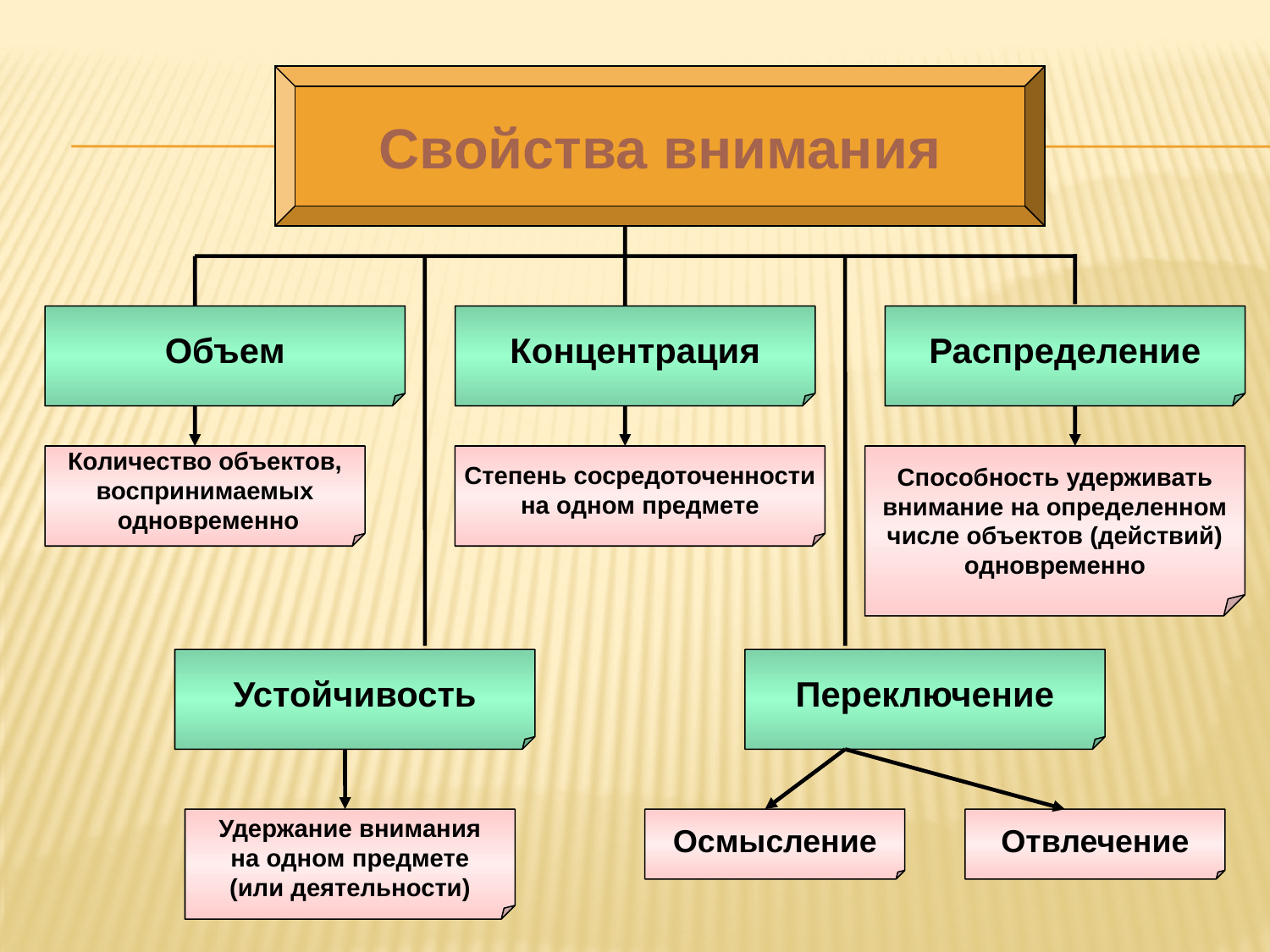

Свойства внимания

Объем
Концентрация
Распределение

Количество объектов,
воспринимаемых
 одновременно
Степень сосредоточенности
на одном предмете
Способность удерживать
внимание на определенном
 числе объектов (действий)
одновременно
Устойчивость
Переключение

Удержание внимания
на одном предмете
(или деятельности)
Осмысление
Отвлечение